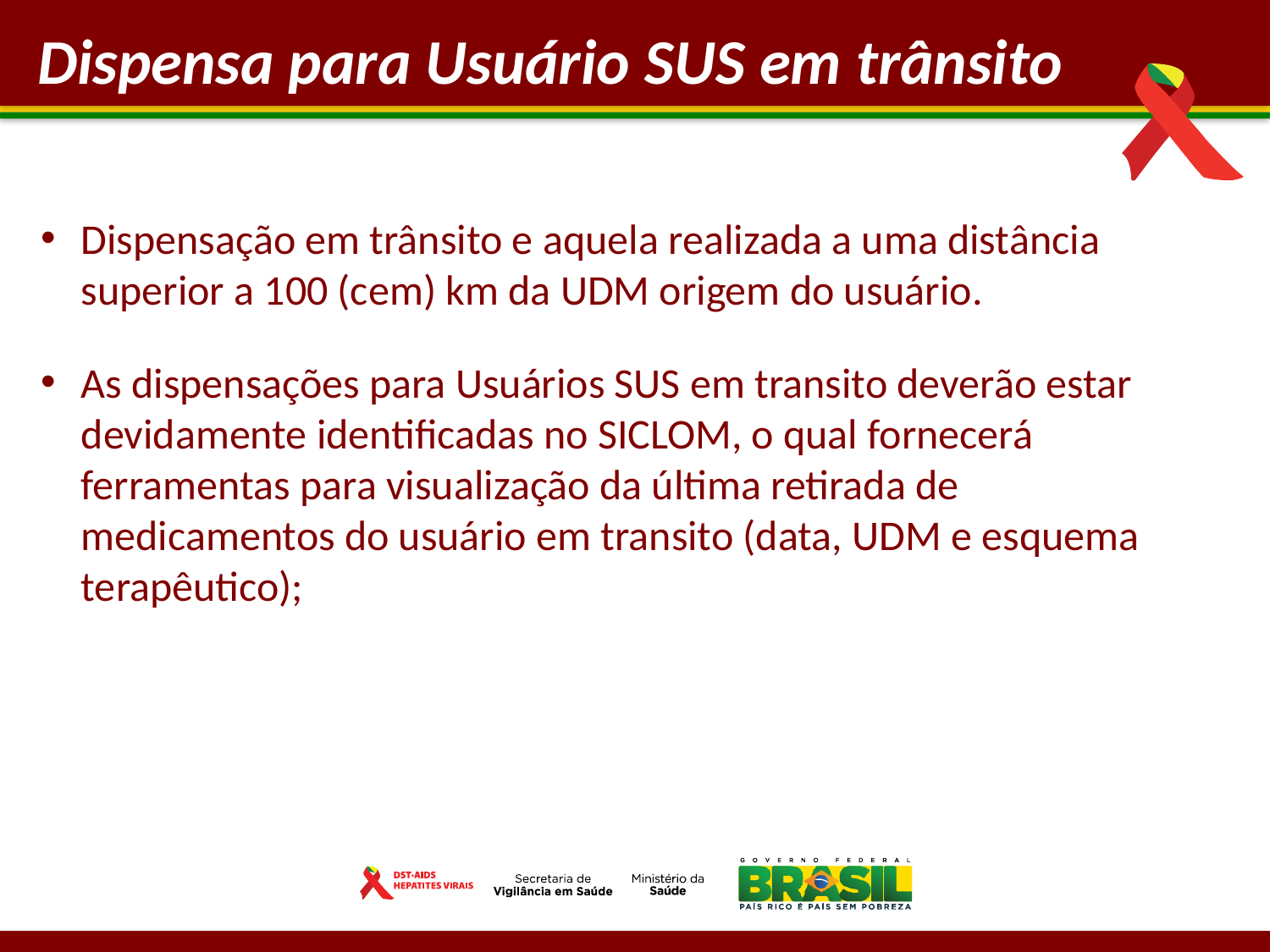

Dispensa para Usuário SUS em trânsito
Dispensação em trânsito e aquela realizada a uma distância superior a 100 (cem) km da UDM origem do usuário.
As dispensações para Usuários SUS em transito deverão estar devidamente identificadas no SICLOM, o qual fornecerá ferramentas para visualização da última retirada de medicamentos do usuário em transito (data, UDM e esquema terapêutico);